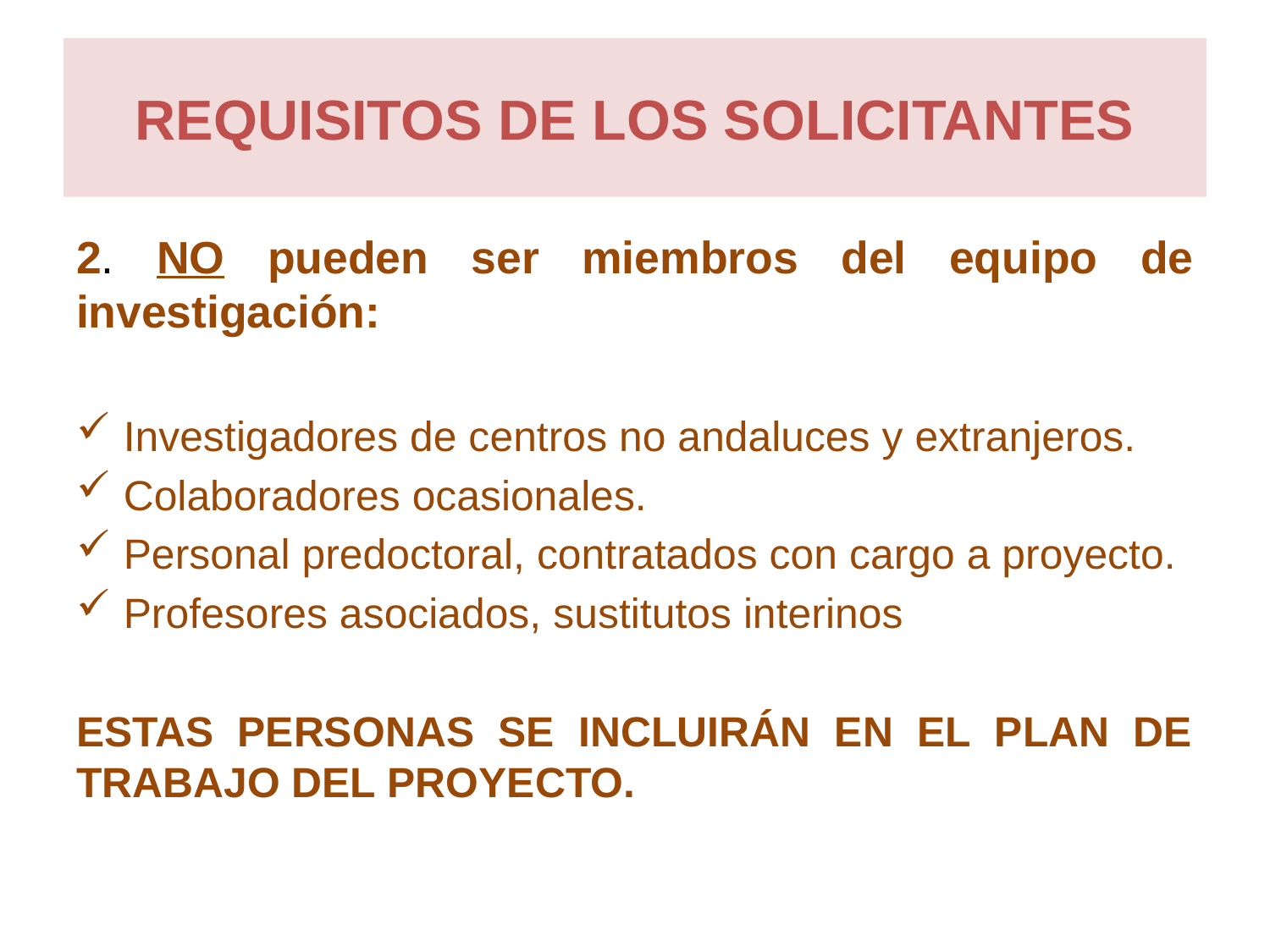

# REQUISITOS DE LOS SOLICITANTES
2. NO pueden ser miembros del equipo de investigación:

Investigadores de centros no andaluces y extranjeros.
Colaboradores ocasionales.
Personal predoctoral, contratados con cargo a proyecto.
Profesores asociados, sustitutos interinos

ESTAS PERSONAS SE INCLUIRÁN EN EL PLAN DE TRABAJO DEL PROYECTO.